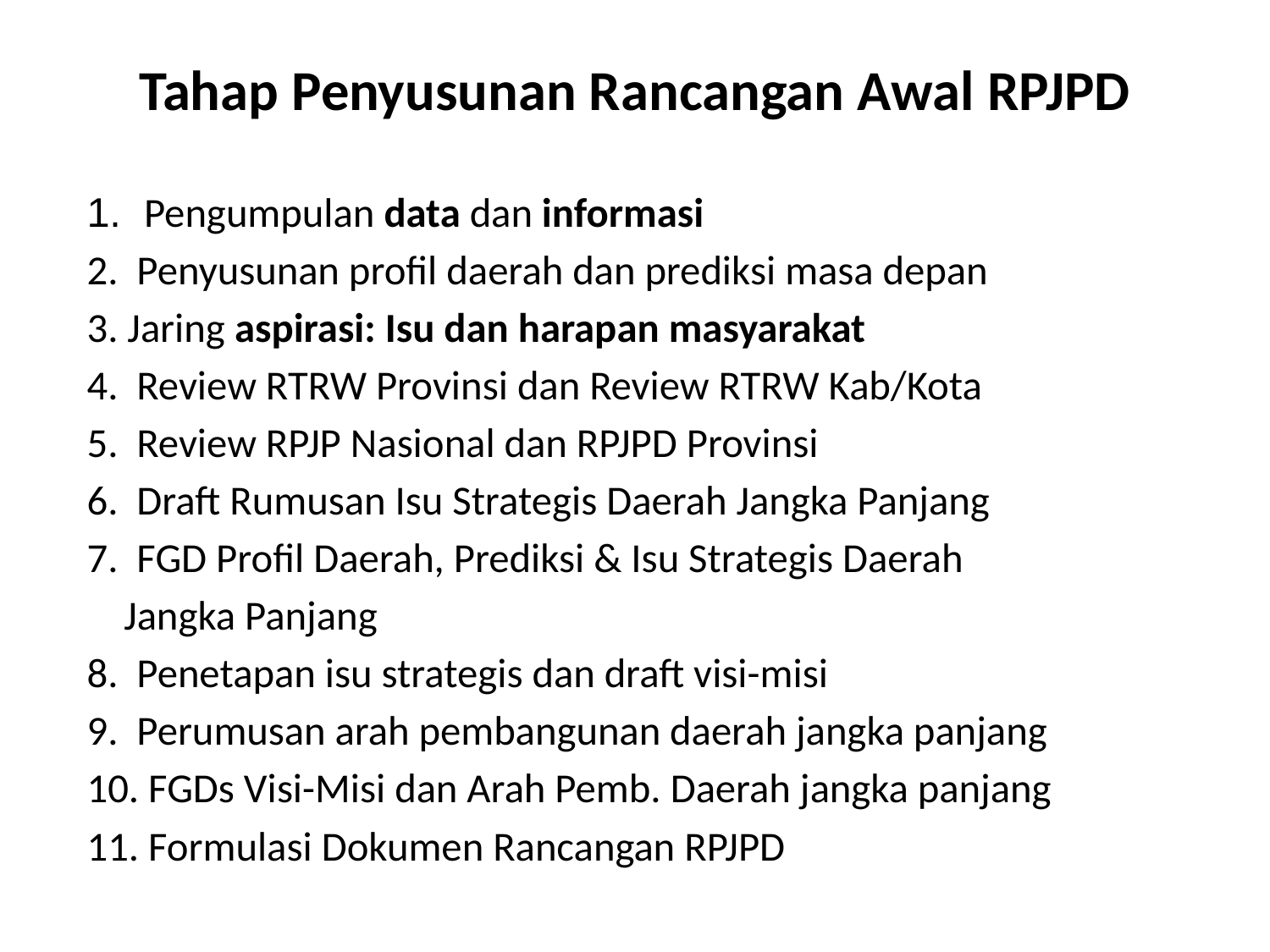

# Tahap Penyusunan Rancangan Awal RPJPD
1.  Pengumpulan data dan informasi
2.  Penyusunan profil daerah dan prediksi masa depan
3. Jaring aspirasi: Isu dan harapan masyarakat
4.  Review RTRW Provinsi dan Review RTRW Kab/Kota
5.  Review RPJP Nasional dan RPJPD Provinsi
6.  Draft Rumusan Isu Strategis Daerah Jangka Panjang
7.  FGD Profil Daerah, Prediksi & Isu Strategis Daerah
    Jangka Panjang
8.  Penetapan isu strategis dan draft visi-misi
9.  Perumusan arah pembangunan daerah jangka panjang
10. FGDs Visi-Misi dan Arah Pemb. Daerah jangka panjang
11. Formulasi Dokumen Rancangan RPJPD